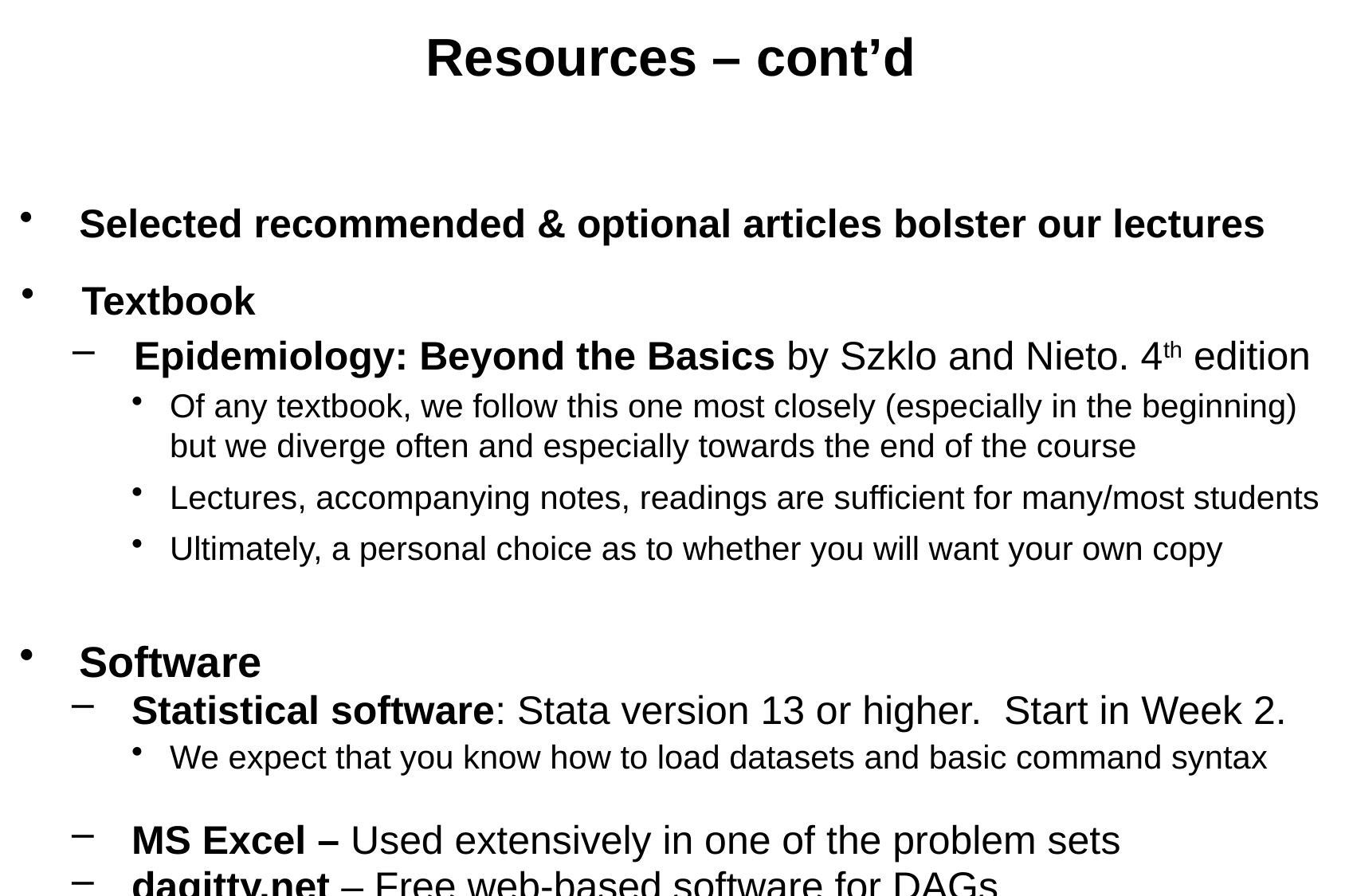

Selected recommended & optional articles bolster our lectures

Textbook
Epidemiology: Beyond the Basics by Szklo and Nieto. 4th edition
Of any textbook, we follow this one most closely (especially in the beginning) but we diverge often and especially towards the end of the course
Lectures, accompanying notes, readings are sufficient for many/most students
Ultimately, a personal choice as to whether you will want your own copy

Software
Statistical software: Stata version 13 or higher.  Start in Week 2.
We expect that you know how to load datasets and basic command syntax

MS Excel – Used extensively in one of the problem sets
dagitty.net – Free web-based software for DAGs

# Resources – cont’d